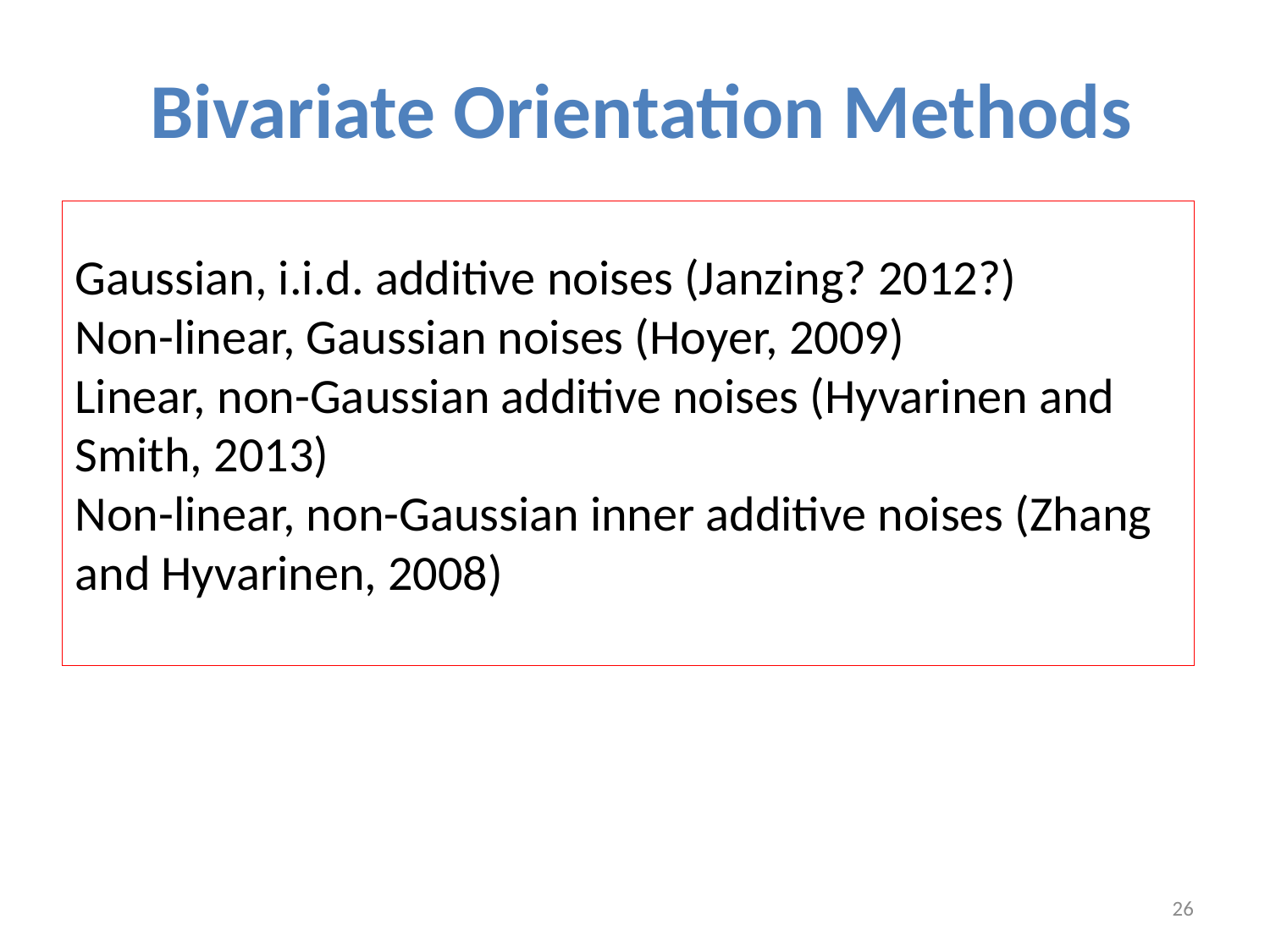

# Bivariate Orientation Methods

Gaussian, i.i.d. additive noises (Janzing? 2012?)
Non-linear, Gaussian noises (Hoyer, 2009)
Linear, non-Gaussian additive noises (Hyvarinen and Smith, 2013)
Non-linear, non-Gaussian inner additive noises (Zhang and Hyvarinen, 2008)

26